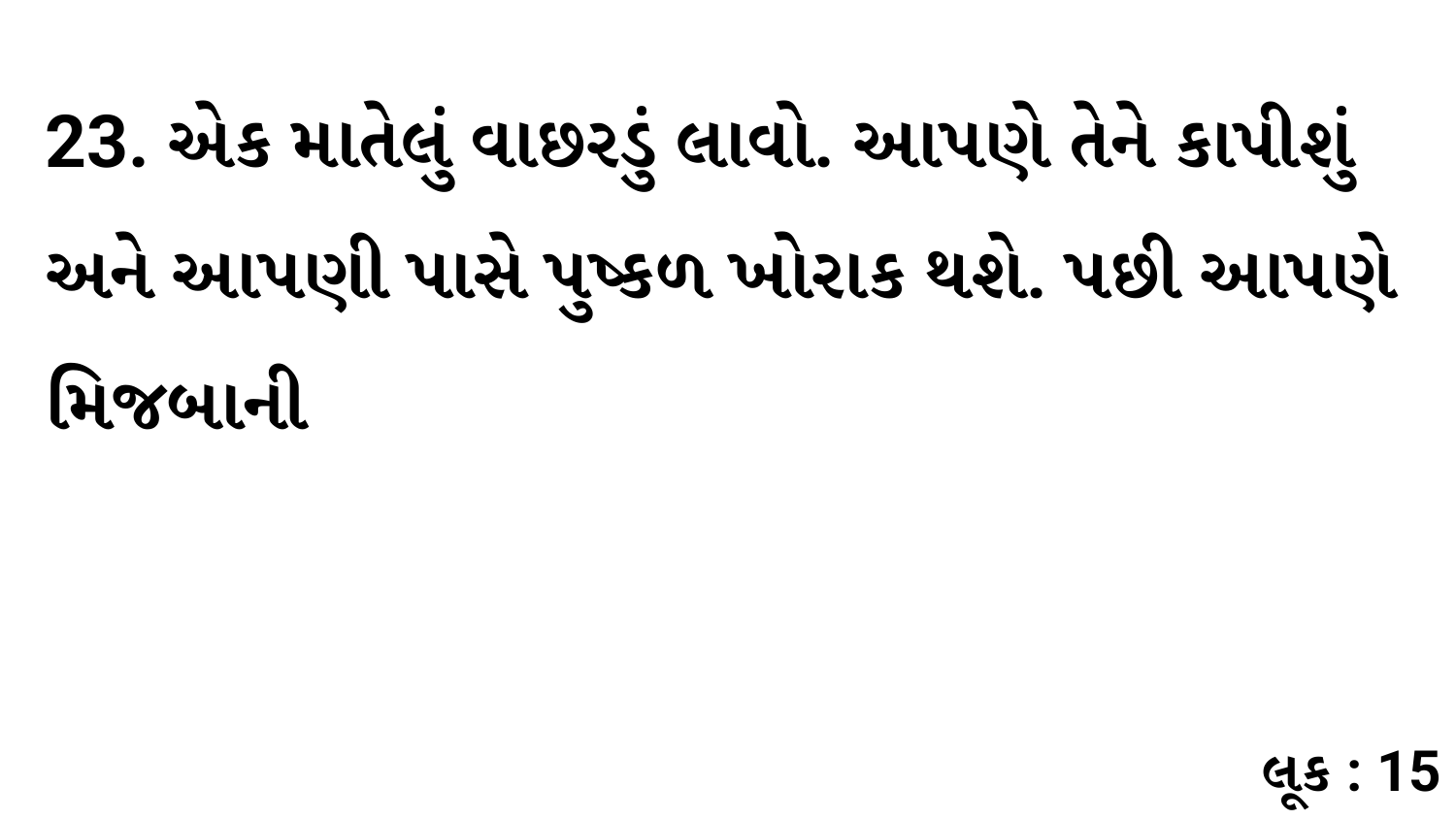

23. એક માતેલું વાછરડું લાવો. આપણે તેને કાપીશું અને આપણી પાસે પુષ્કળ ખોરાક થશે. પછી આપણે મિજબાની
લૂક : 15